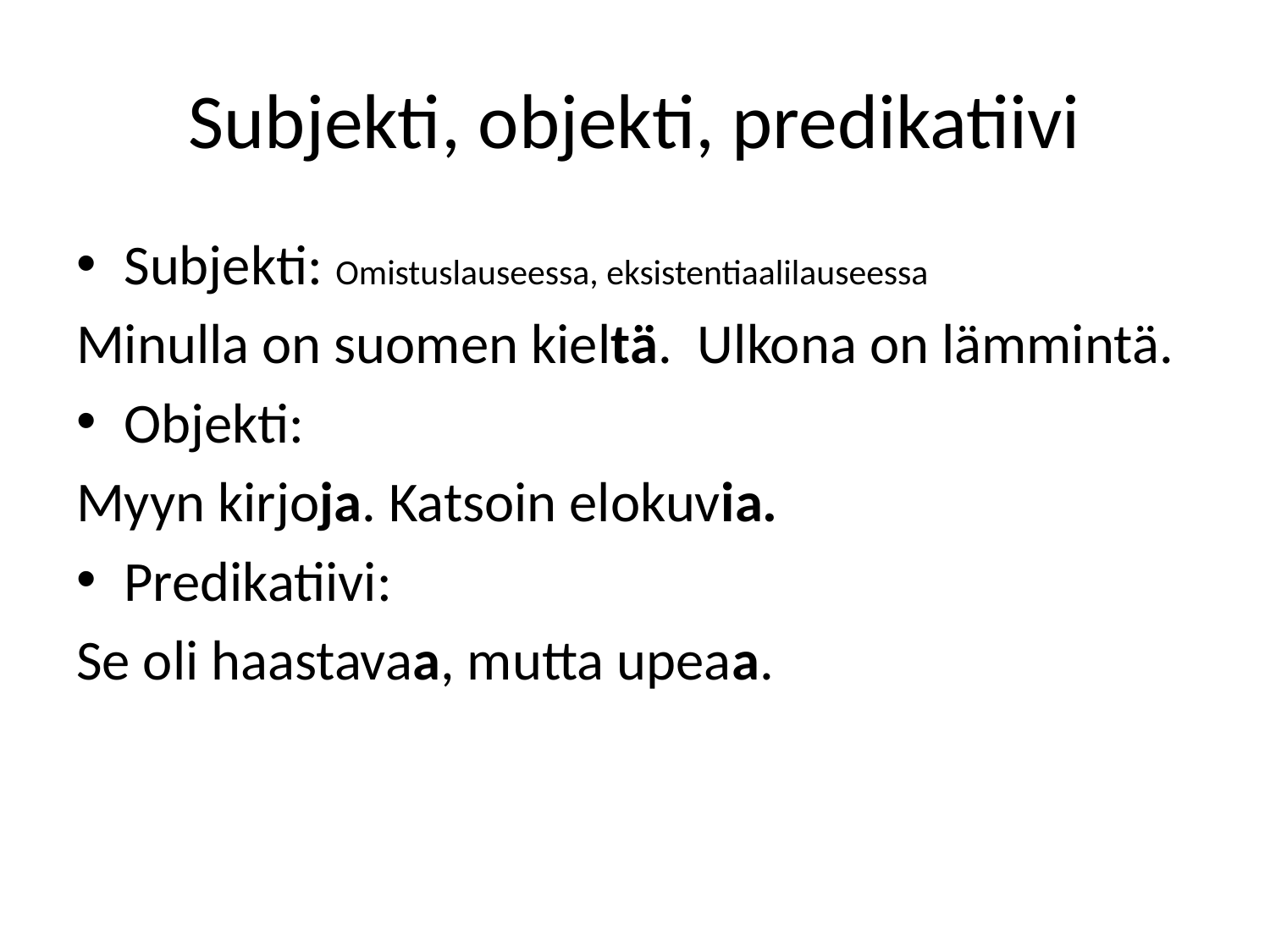

# Subjekti, objekti, predikatiivi
Subjekti: Omistuslauseessa, eksistentiaalilauseessa
Minulla on suomen kieltä.  Ulkona on lämmintä.
Objekti:
Myyn kirjoja. Katsoin elokuvia.
Predikatiivi:
Se oli haastavaa, mutta upeaa.